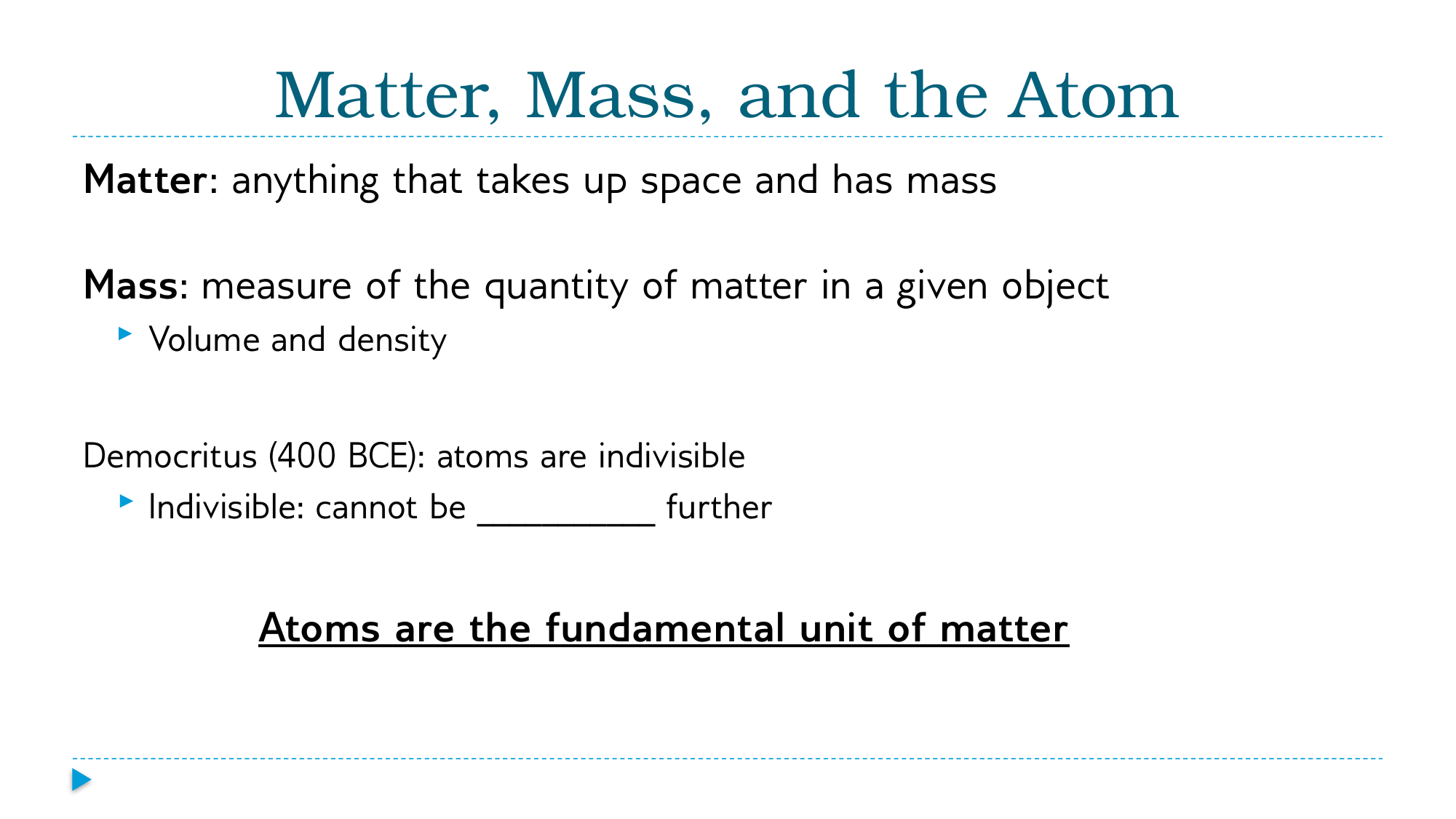

# Matter, Mass, and the Atom
Matter: anything that takes up space and has mass

Mass: measure of the quantity of matter in a given object
Volume and density

Democritus (400 BCE): atoms are indivisible
Indivisible: cannot be ___________ further

Atoms are the fundamental unit of matter